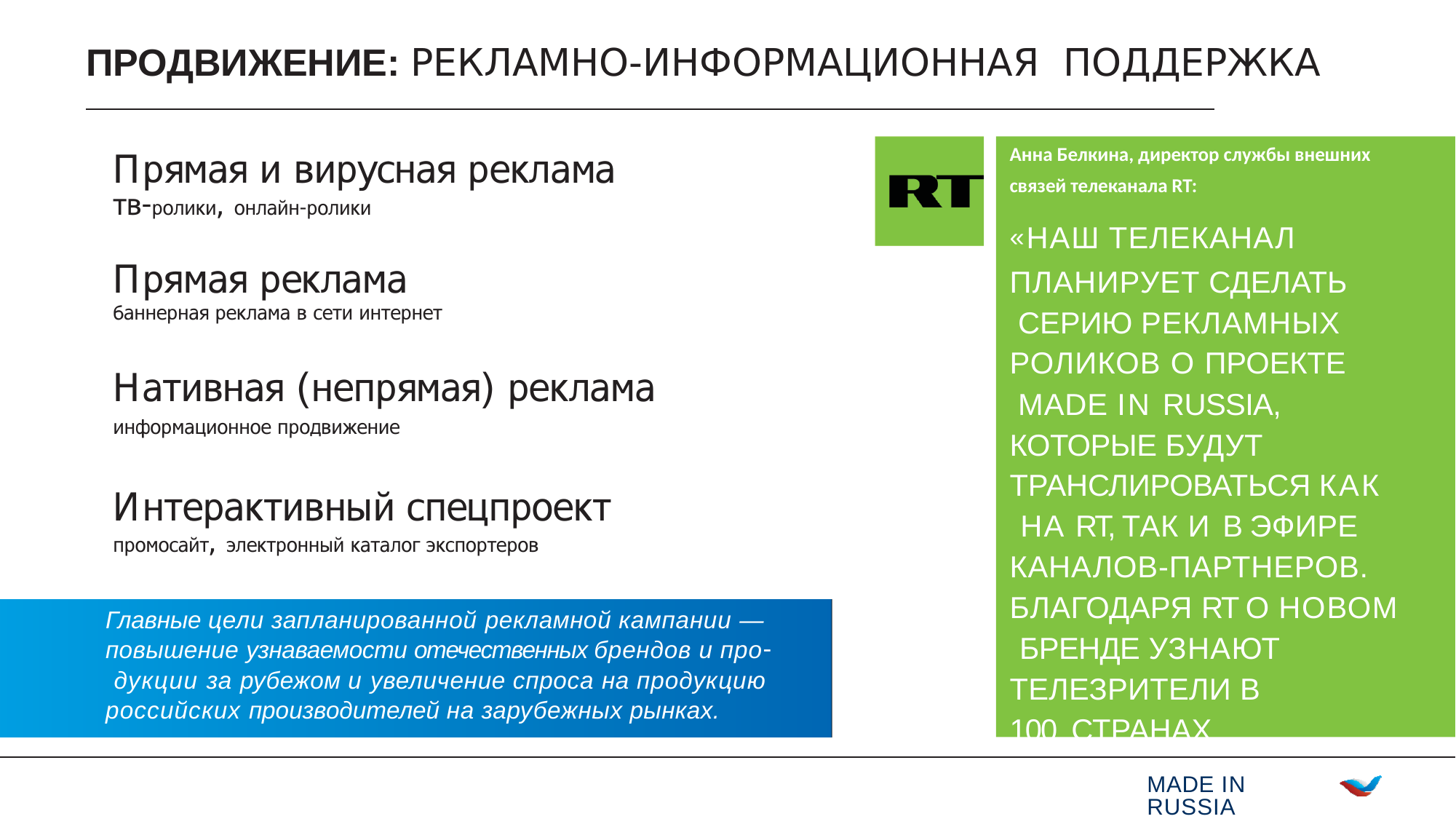

ПРОДВИЖЕНИЕ: РЕКЛАМНО-ИНФОРМАЦИОННАЯ  ПОДДЕРЖКА

# Прямая и вирусная реклама
Анна Белкина, директор службы внешних  связей телеканала RT:
«НАШ ТЕЛЕКАНАЛ
ПЛАНИРУЕТ СДЕЛАТЬ  СЕРИЮ РЕКЛАМНЫХ  РОЛИКОВ О ПРОЕКТЕ  MADE IN RUSSIA,  КОТОРЫЕ БУДУТ
ТРАНСЛИРОВАТЬСЯ КАК  НА RT, ТАК И В ЭФИРЕ  КАНАЛОВ-ПАРТНЕРОВ.
БЛАГОДАРЯ RT О НОВОМ  БРЕНДЕ УЗНАЮТ
ТЕЛЕЗРИТЕЛИ В 100  СТРАНАХ МИРА»

тв-ролики, онлайн-ролики
Прямая реклама
баннерная реклама в сети интернет
Нативная (непрямая) реклама
информационное продвижение
Интерактивный спецпроект
промосайт, электронный каталог экспортеров

Главные цели запланированной рекламной кампании —  повышение узнаваемости отечественных брендов и про-  дукции за рубежом и увеличение спроса на продукцию  российских производителей на зарубежных рынках.
MADE IN RUSSIA